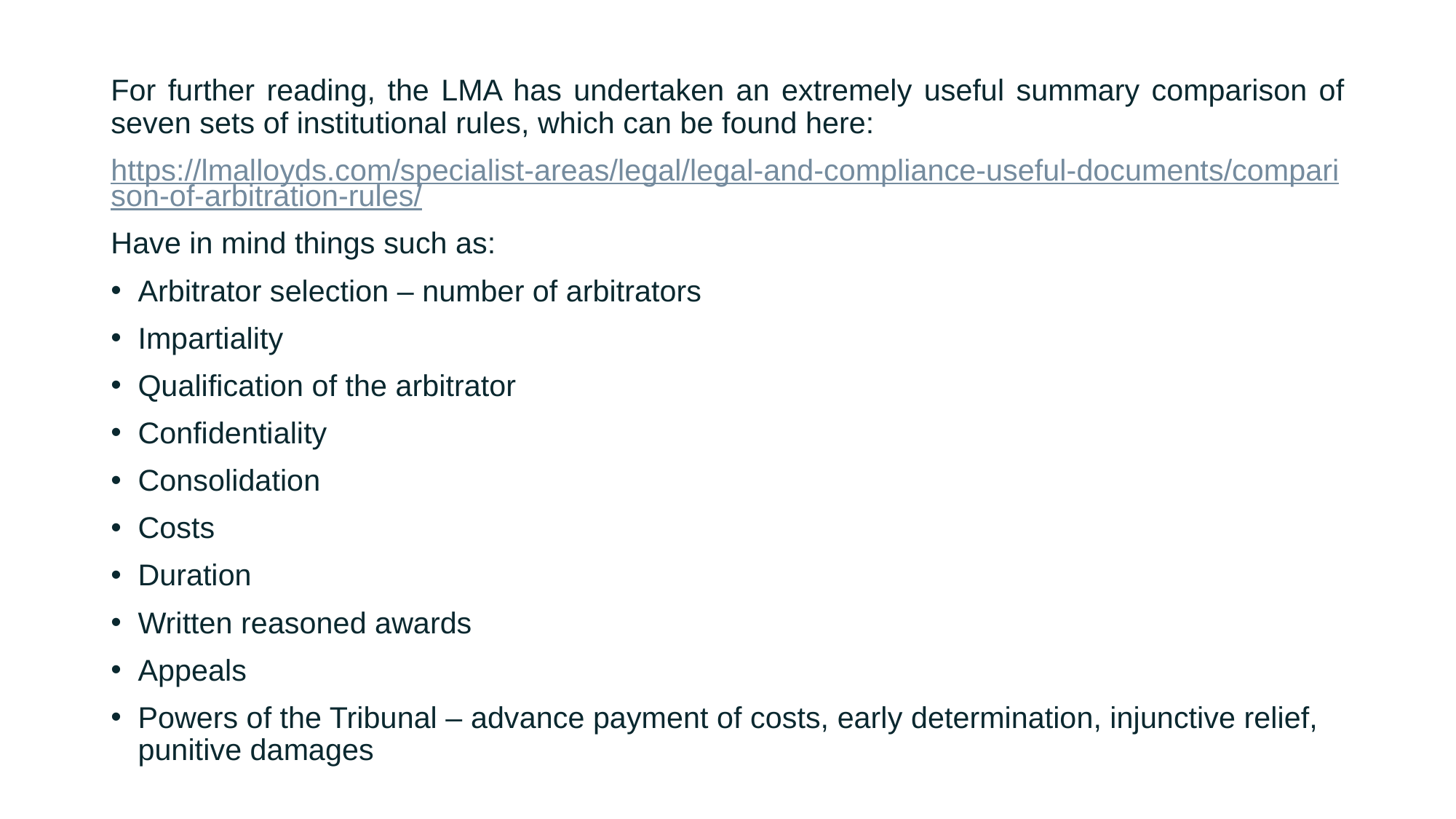

For further reading, the LMA has undertaken an extremely useful summary comparison of seven sets of institutional rules, which can be found here:
https://lmalloyds.com/specialist-areas/legal/legal-and-compliance-useful-documents/comparison-of-arbitration-rules/
Have in mind things such as:
Arbitrator selection – number of arbitrators
Impartiality
Qualification of the arbitrator
Confidentiality
Consolidation
Costs
Duration
Written reasoned awards
Appeals
Powers of the Tribunal – advance payment of costs, early determination, injunctive relief, punitive damages